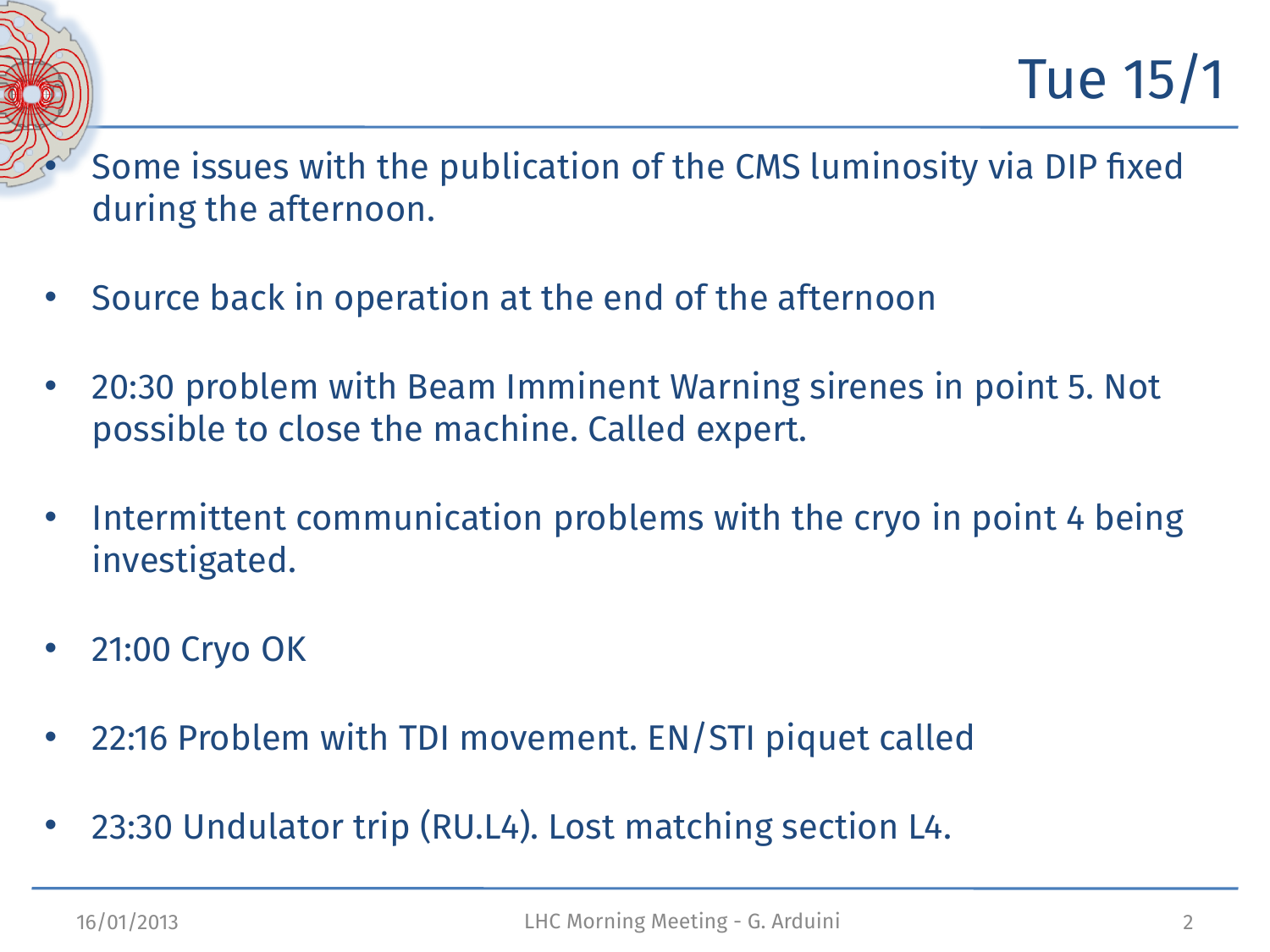

# Tue 15/1
Some issues with the publication of the CMS luminosity via DIP fixed during the afternoon.

Source back in operation at the end of the afternoon

20:30 problem with Beam Imminent Warning sirenes in point 5. Not possible to close the machine. Called expert.

Intermittent communication problems with the cryo in point 4 being investigated.

21:00 Cryo OK

22:16 Problem with TDI movement. EN/STI piquet called

23:30 Undulator trip (RU.L4). Lost matching section L4.
16/01/2013
2
LHC Morning Meeting - G. Arduini